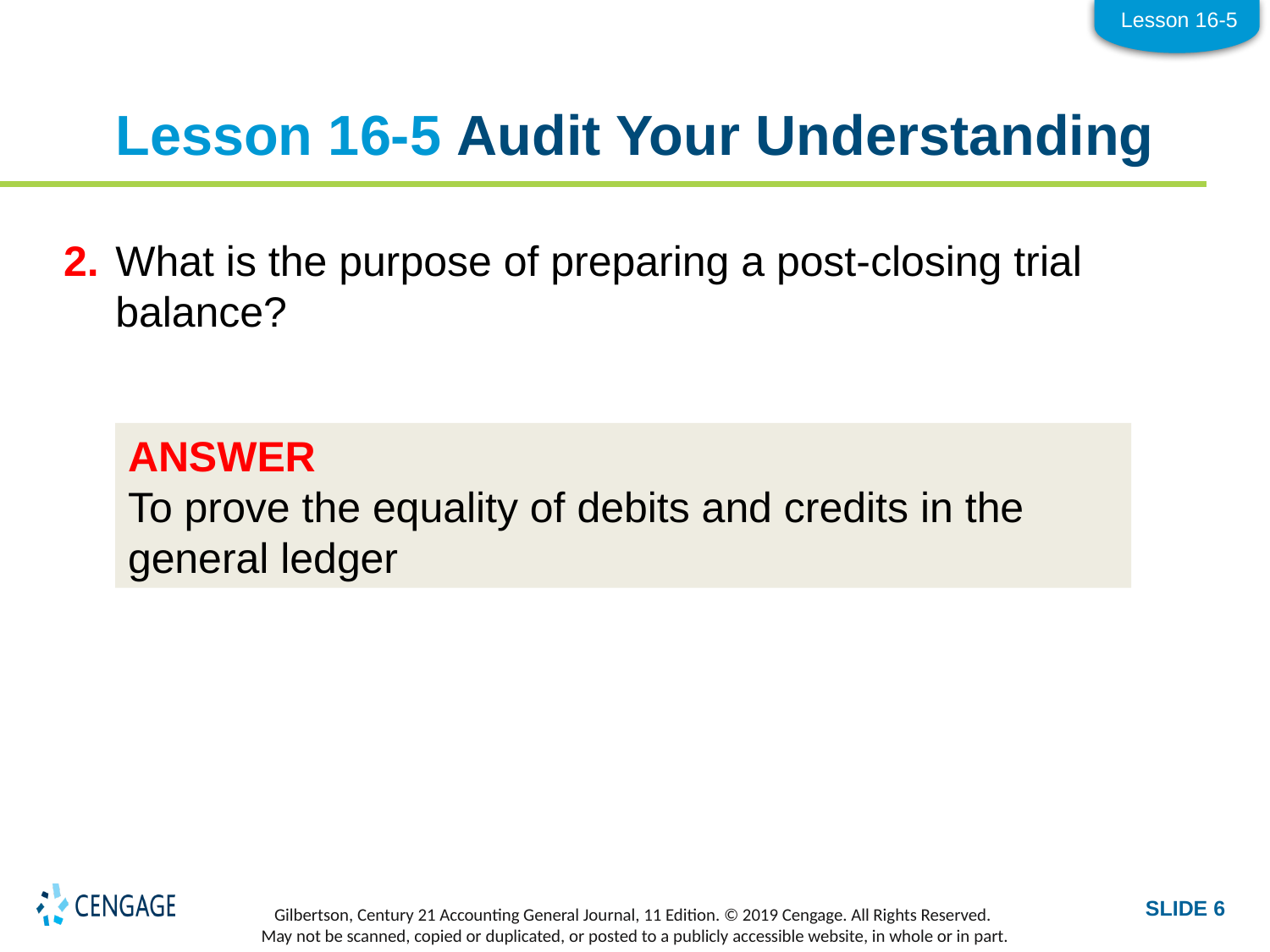

Lesson 16-5
# Lesson 16-5 Audit Your Understanding
2.	What is the purpose of preparing a post-closing trial balance?
ANSWER
To prove the equality of debits and credits in the general ledger
SLIDE 6